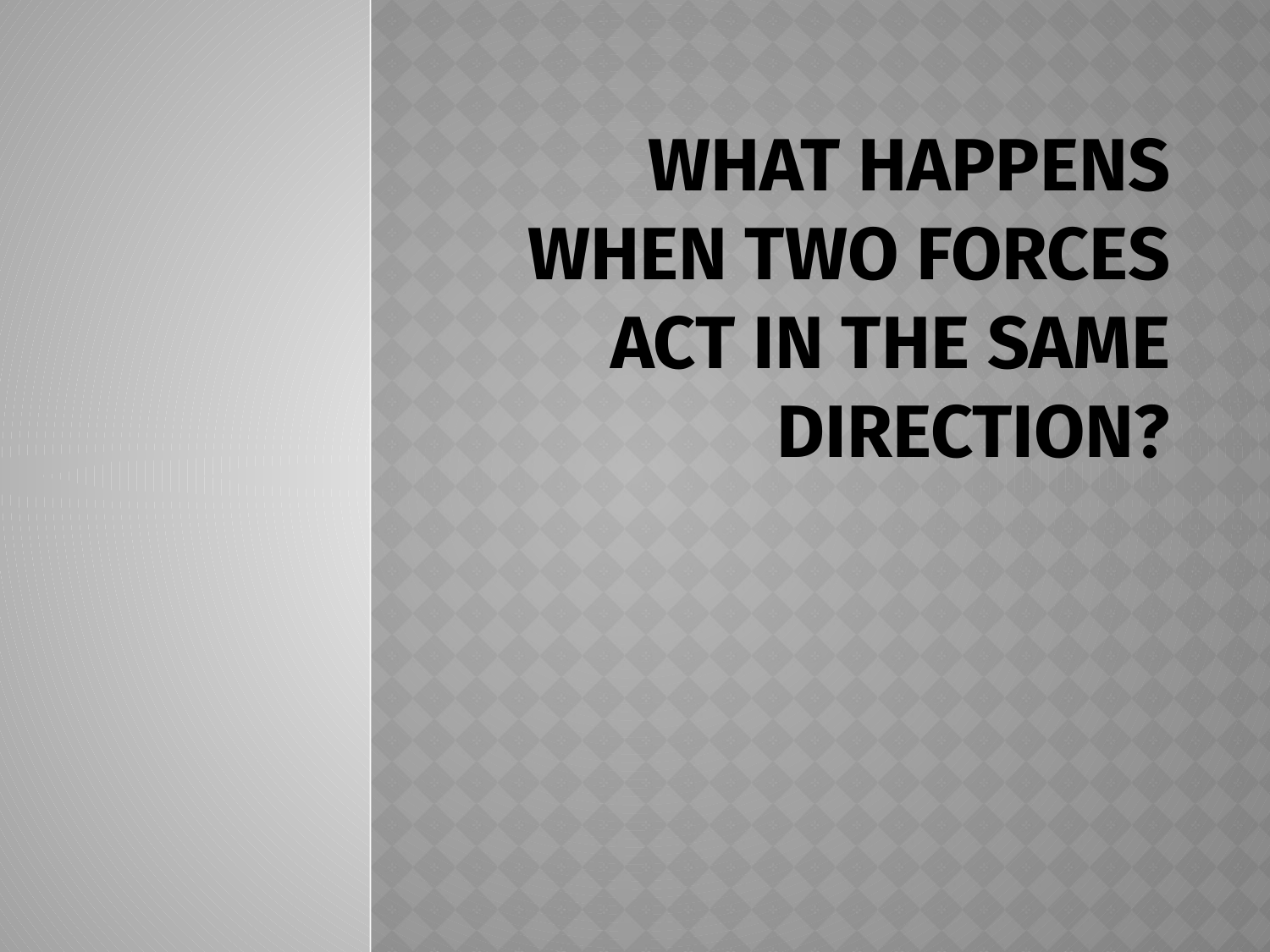

# What happens when two forces act in the same direction?